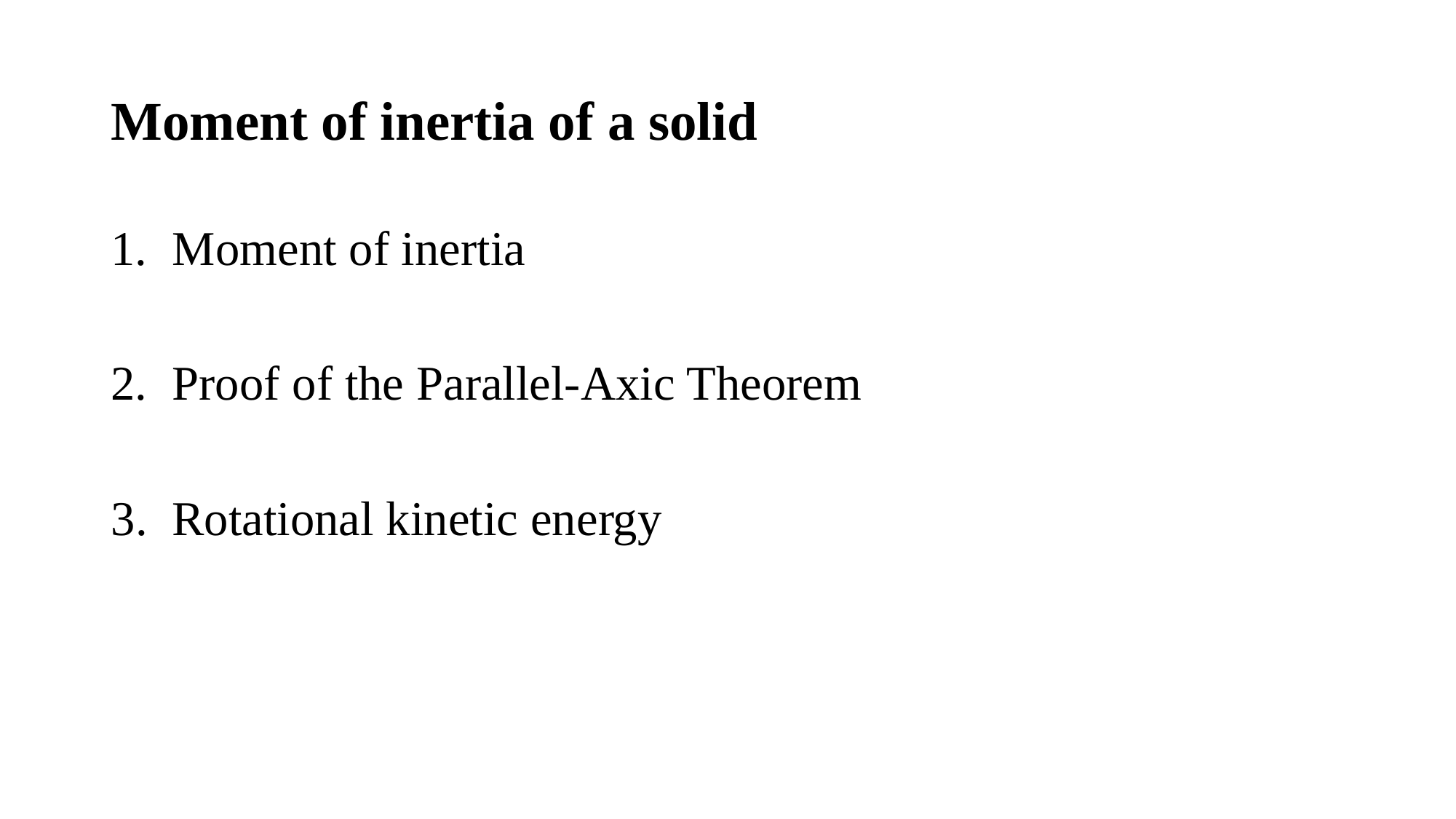

# Moment of inertia of a solid
Moment of inertia

Proof of the Parallel-Axic Theorem

3.  Rotational kinetic energy